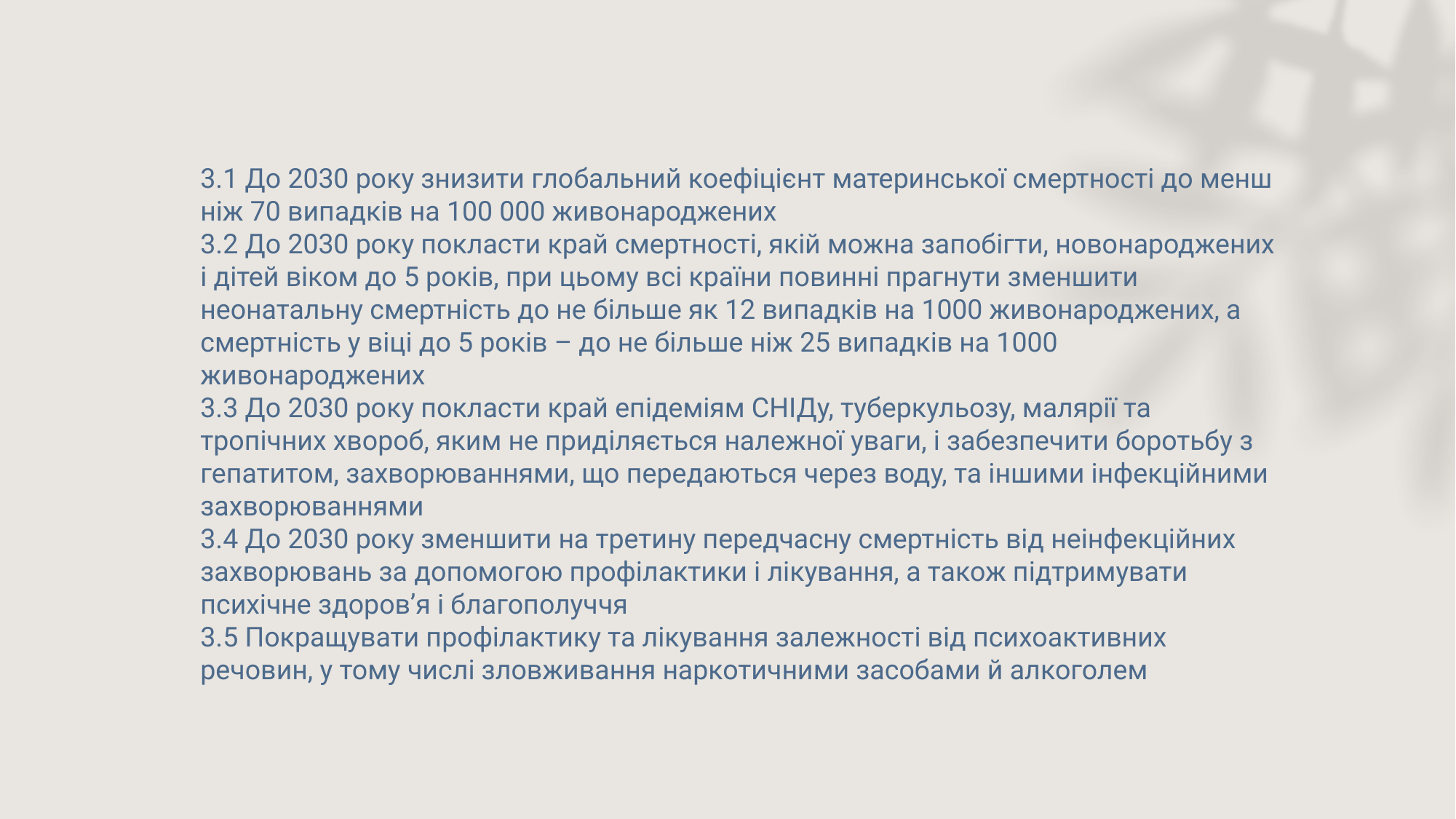

3.1 До 2030 року знизити глобальний коефіцієнт материнської смертності до менш ніж 70 випадків на 100 000 живонароджених
3.2 До 2030 року покласти край смертності, якій можна запобігти, новонароджених і дітей віком до 5 років, при цьому всі країни повинні прагнути зменшити неонатальну смертність до не більше як 12 випадків на 1000 живонароджених, а смертність у віці до 5 років – до не більше ніж 25 випадків на 1000 живонароджених
3.3 До 2030 року покласти край епідеміям СНІДу, туберкульозу, малярії та тропічних хвороб, яким не приділяється належної уваги, і забезпечити боротьбу з гепатитом, захворюваннями, що передаються через воду, та іншими інфекційними захворюваннями
3.4 До 2030 року зменшити на третину передчасну смертність від неінфекційних захворювань за допомогою профілактики і лікування, а також підтримувати психічне здоров’я і благополуччя
3.5 Покращувати профілактику та лікування залежності від психоактивних речовин, у тому числі зловживання наркотичними засобами й алкоголем